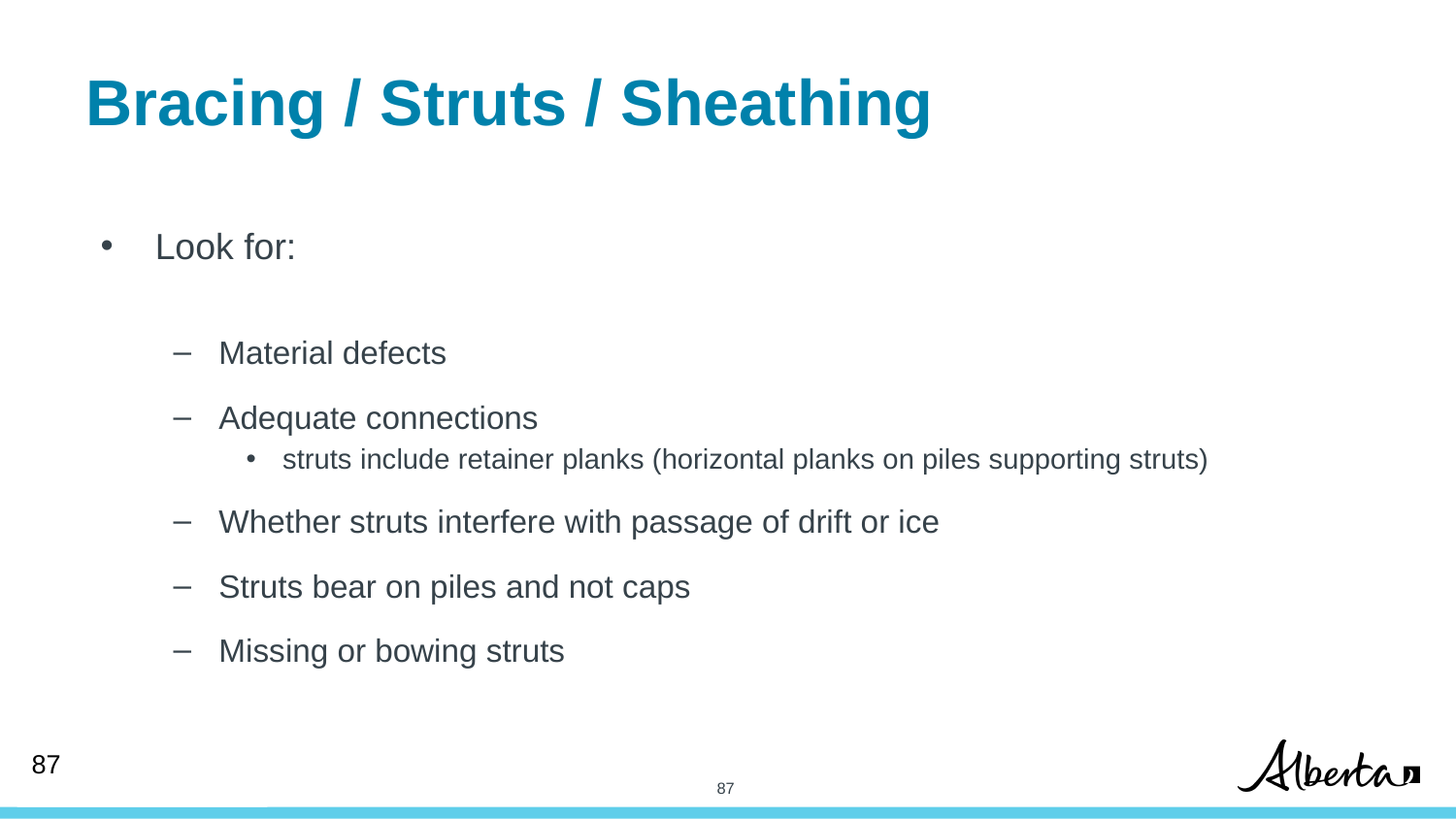

# Bracing / Struts / Sheathing
Look for:

Material defects
Adequate connections
struts include retainer planks (horizontal planks on piles supporting struts)
Whether struts interfere with passage of drift or ice
Struts bear on piles and not caps
Missing or bowing struts

87
87